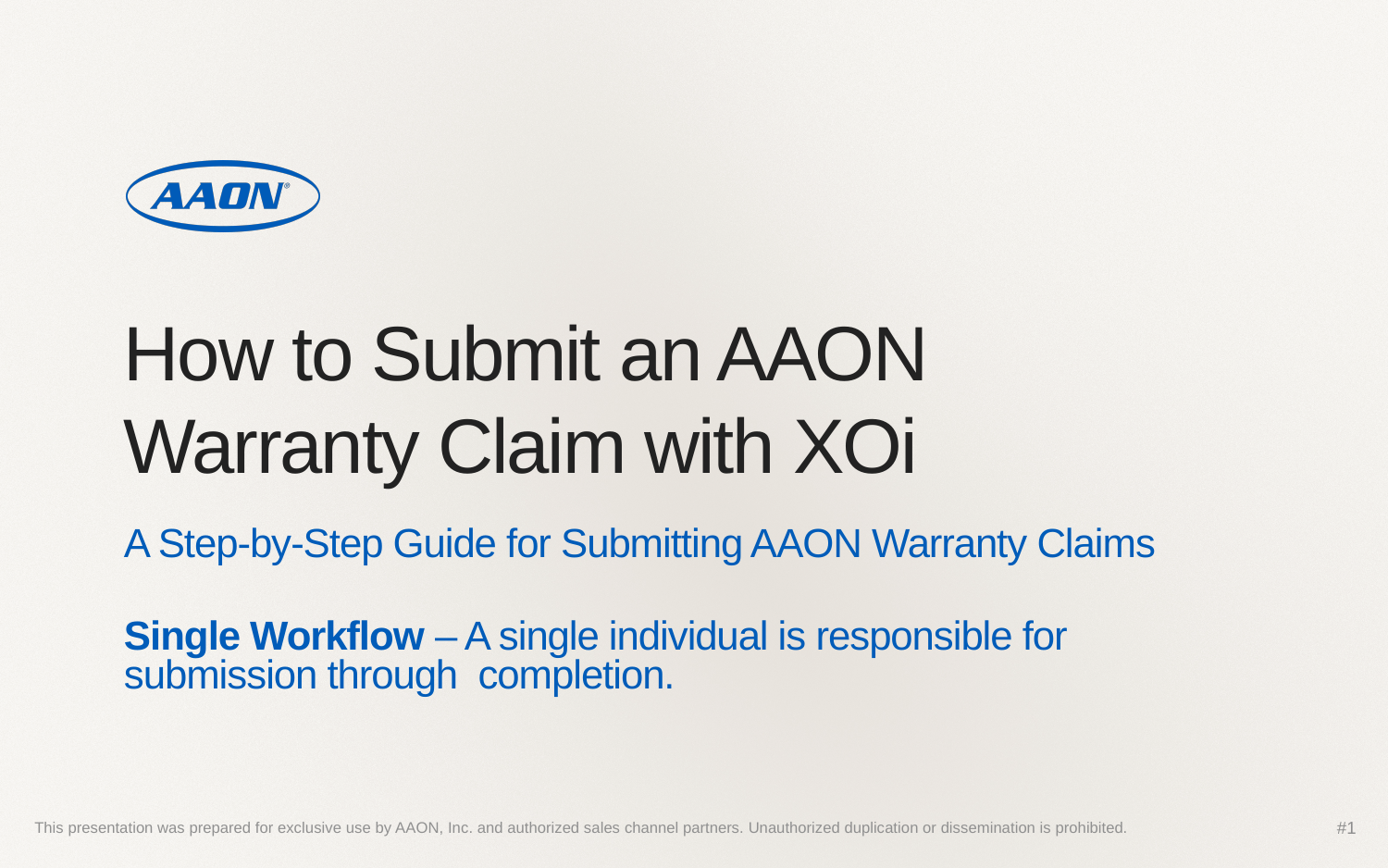

# How to Submit an AAON Warranty Claim with XOi
A Step-by-Step Guide for Submitting AAON Warranty Claims

Single Workflow – A single individual is responsible for submission through  completion.
#1